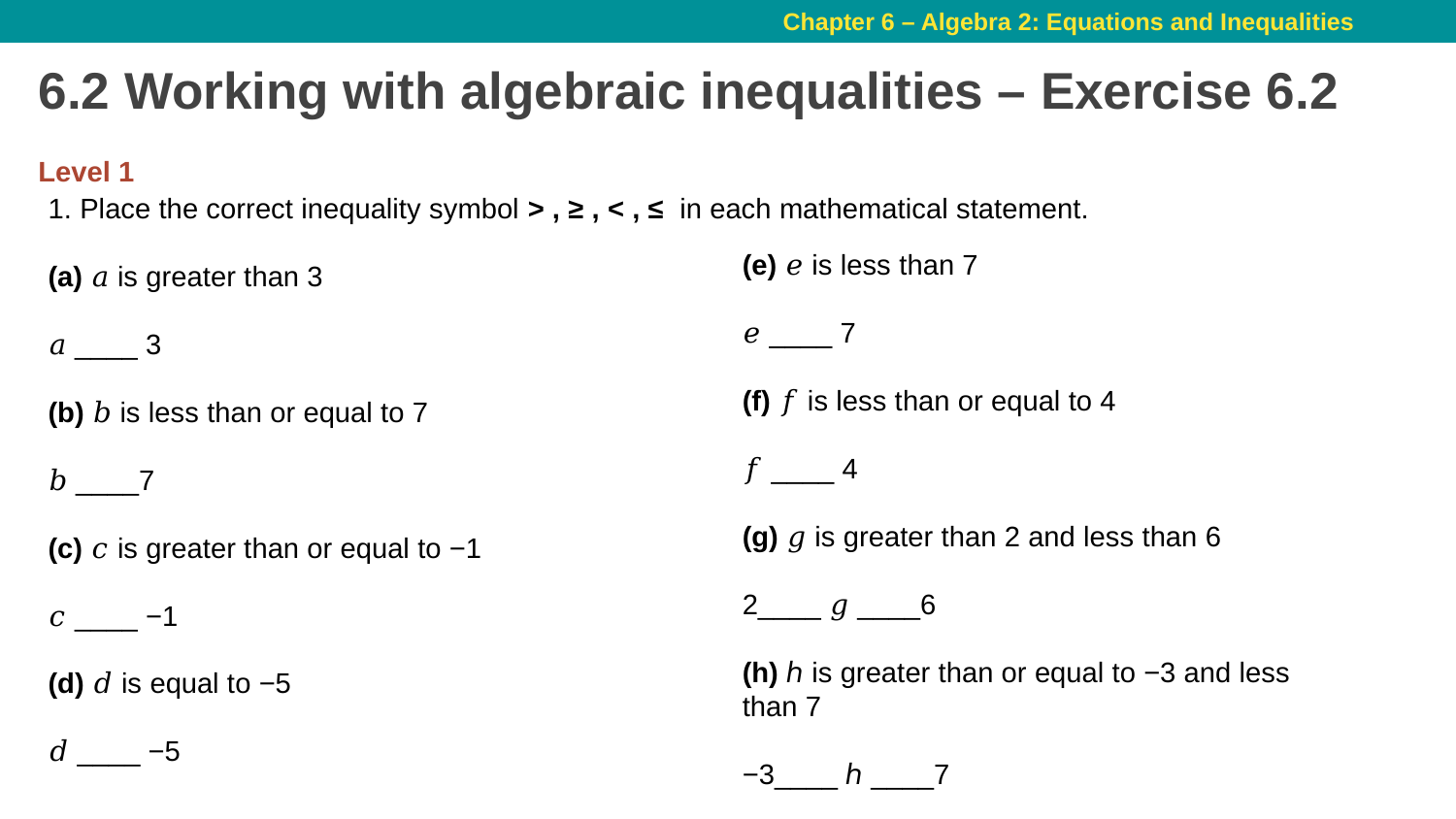

# 6.2 Working with algebraic inequalities – Exercise 6.2
Level 1
1. Place the correct inequality symbol > , ≥ , < , ≤  in each mathematical statement.

(a) 𝑎 is greater than 3

𝑎 ____ 3

(b) 𝑏 is less than or equal to 7

𝑏 ____7

(c) 𝑐 is greater than or equal to −1

𝑐 ____ −1

(d) 𝑑 is equal to −5

𝑑 ____ −5

(e) 𝑒 is less than 7

𝑒 ____ 7

(f) 𝑓 is less than or equal to 4

𝑓 ____ 4

(g) 𝑔 is greater than 2 and less than 6

2____ 𝑔 ____6

(h) ℎ is greater than or equal to −3 and less
than 7

−3____ ℎ ____7